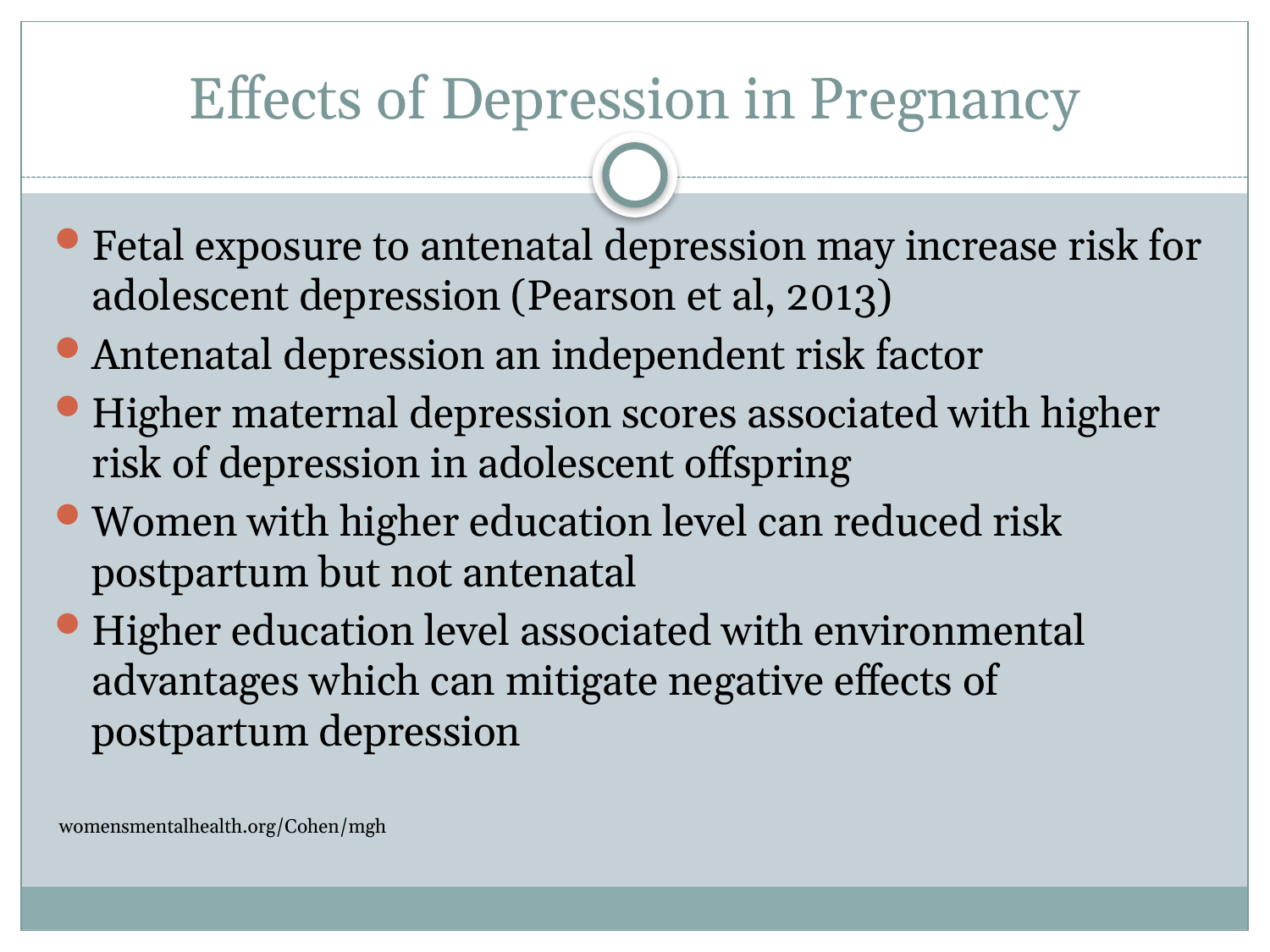

# Effects of Depression in Pregnancy
Fetal exposure to antenatal depression may increase risk for adolescent depression (Pearson et al, 2013)
Antenatal depression an independent risk factor
Higher maternal depression scores associated with higher risk of depression in adolescent offspring
Women with higher education level can reduced risk postpartum but not antenatal
Higher education level associated with environmental advantages which can mitigate negative effects of postpartum depression

 womensmentalhealth.org/Cohen/mgh